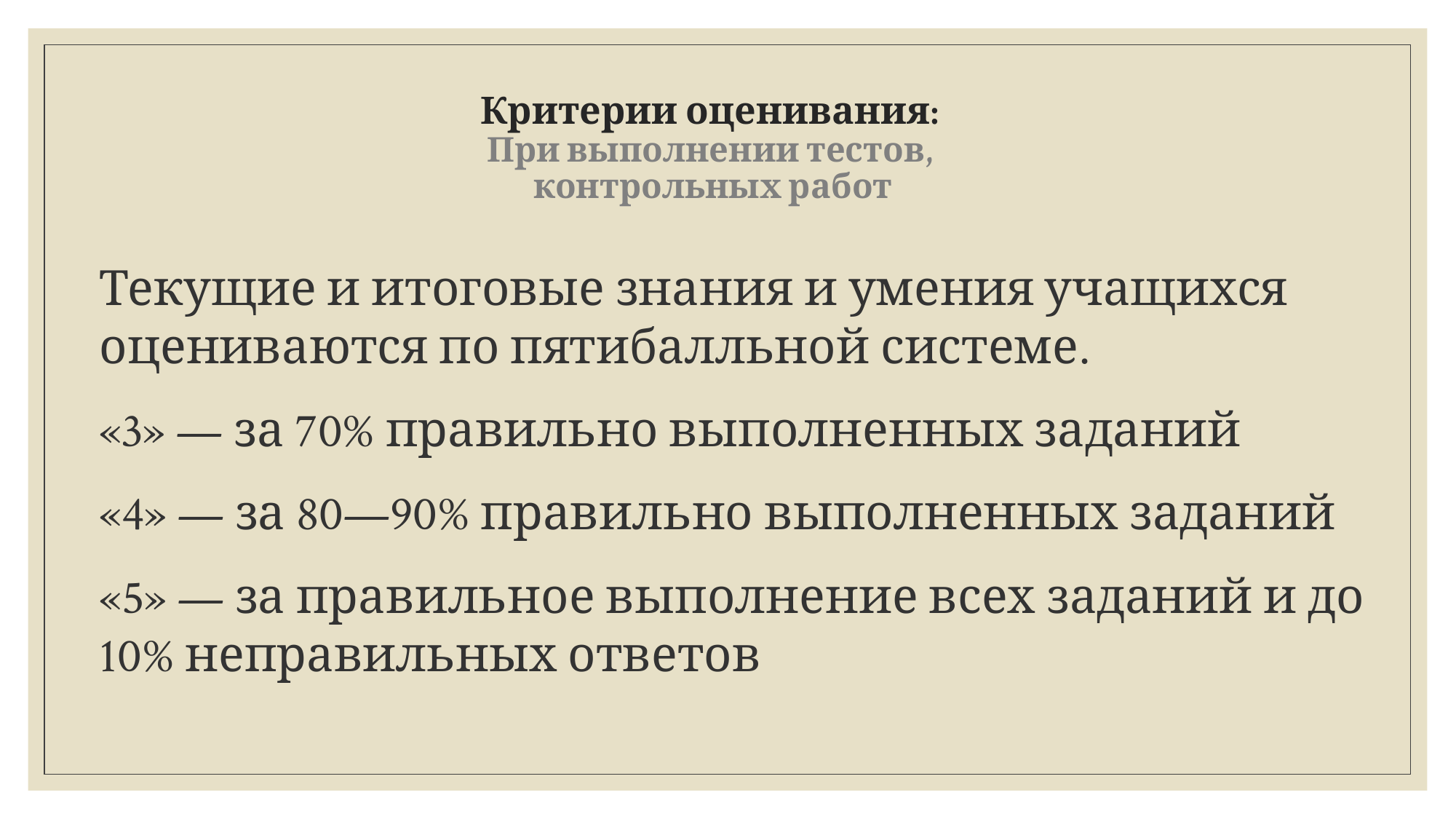

# Критерии оценивания: При выполнении тестов, контрольных работ
Текущие и итоговые знания и умения учащихся оцениваются по пятибалльной системе.
«3» — за 70% правильно выполненных заданий
«4» — за 80—90% правильно выполненных заданий
«5» — за правильное выполнение всех заданий и до 10% неправильных ответов